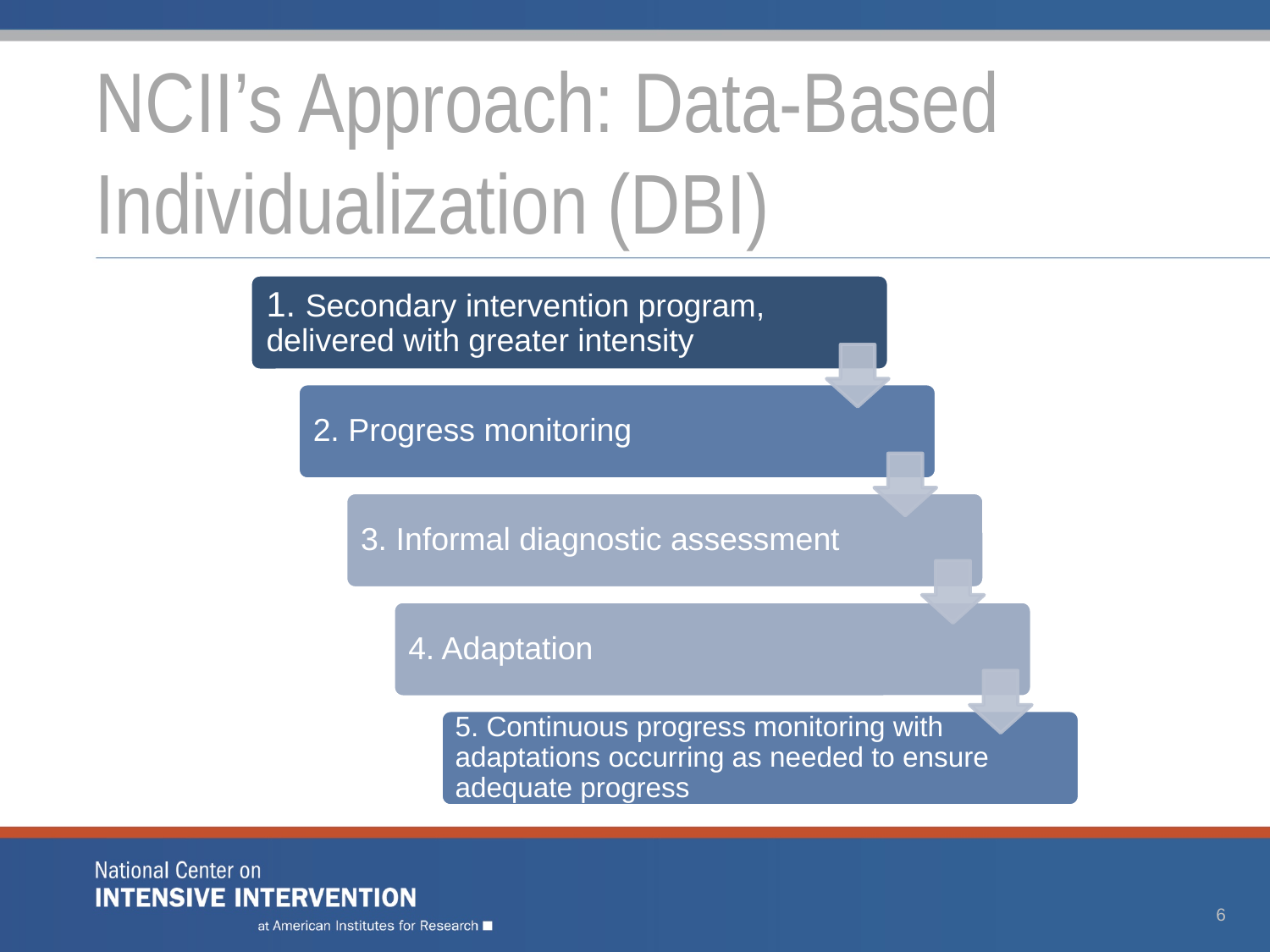

# NCII’s Approach: Data-Based Individualization (DBI)
1. Secondary intervention program, delivered with greater intensity
2. Progress monitoring
3. Informal diagnostic assessment
4. Adaptation
5. Continuous progress monitoring with adaptations occurring as needed to ensure adequate progress

6